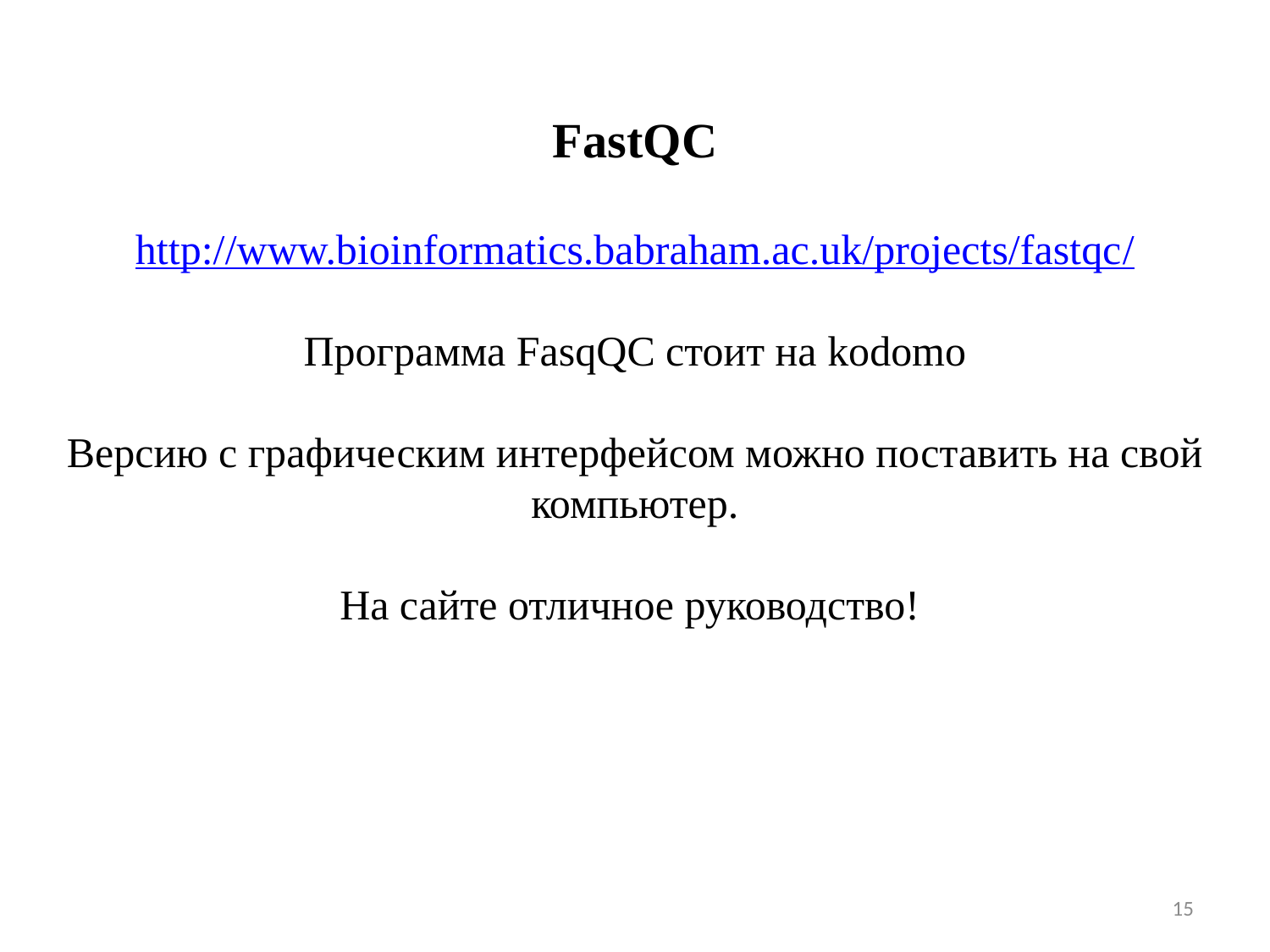

FastQC
http://www.bioinformatics.babraham.ac.uk/projects/fastqc/

Программа FasqQC стоит на kodomo

Версию с графическим интерфейсом можно поставить на свой компьютер.

На сайте отличное руководство!
15